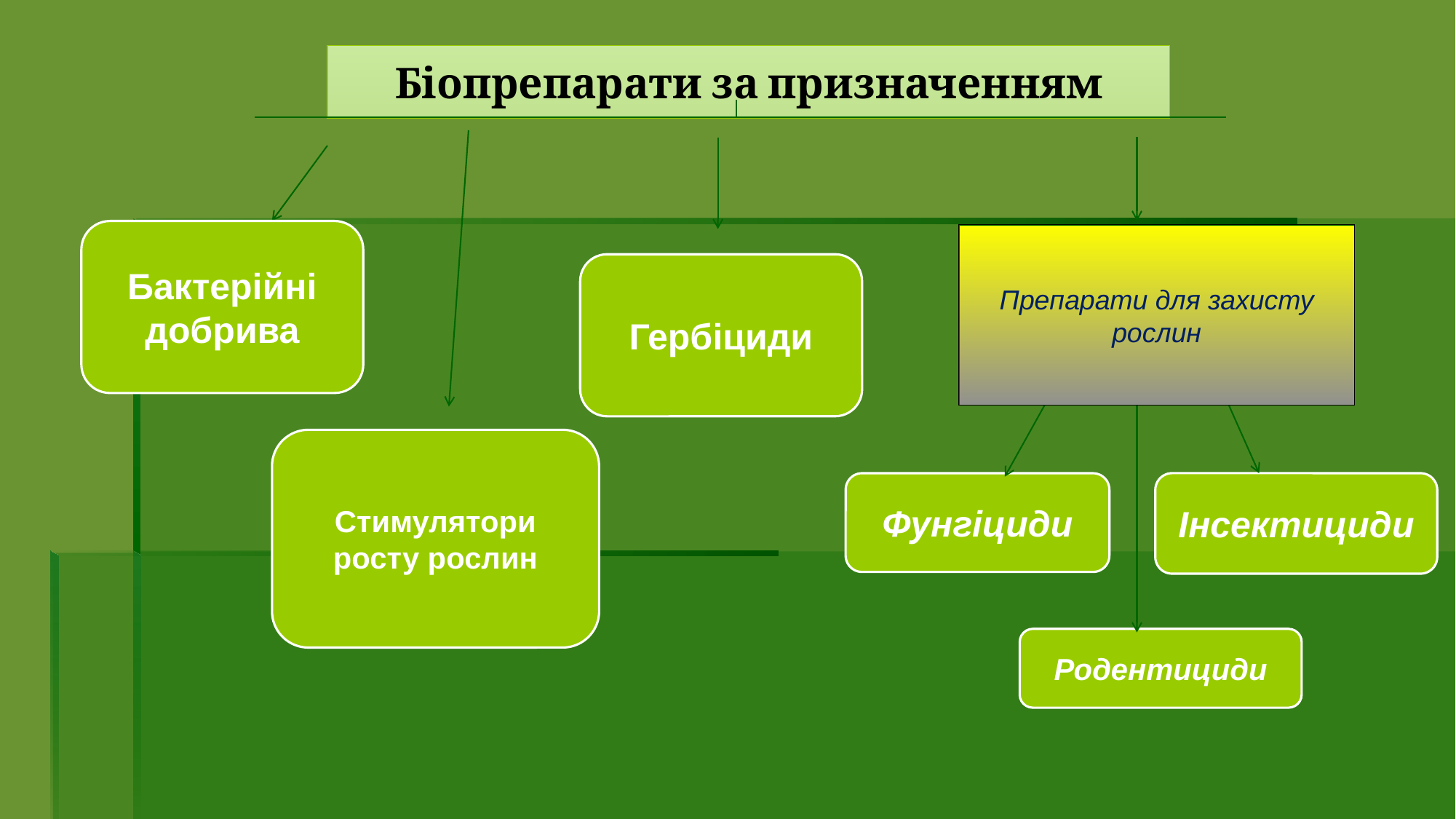

Біопрепарати за призначенням
Бактерійні добрива
Препарати для захисту рослин
Препарати для захисту рослин
Гербіциди
Стимулятори росту рослин
Фунгіциди
Інсектициди
Родентициди